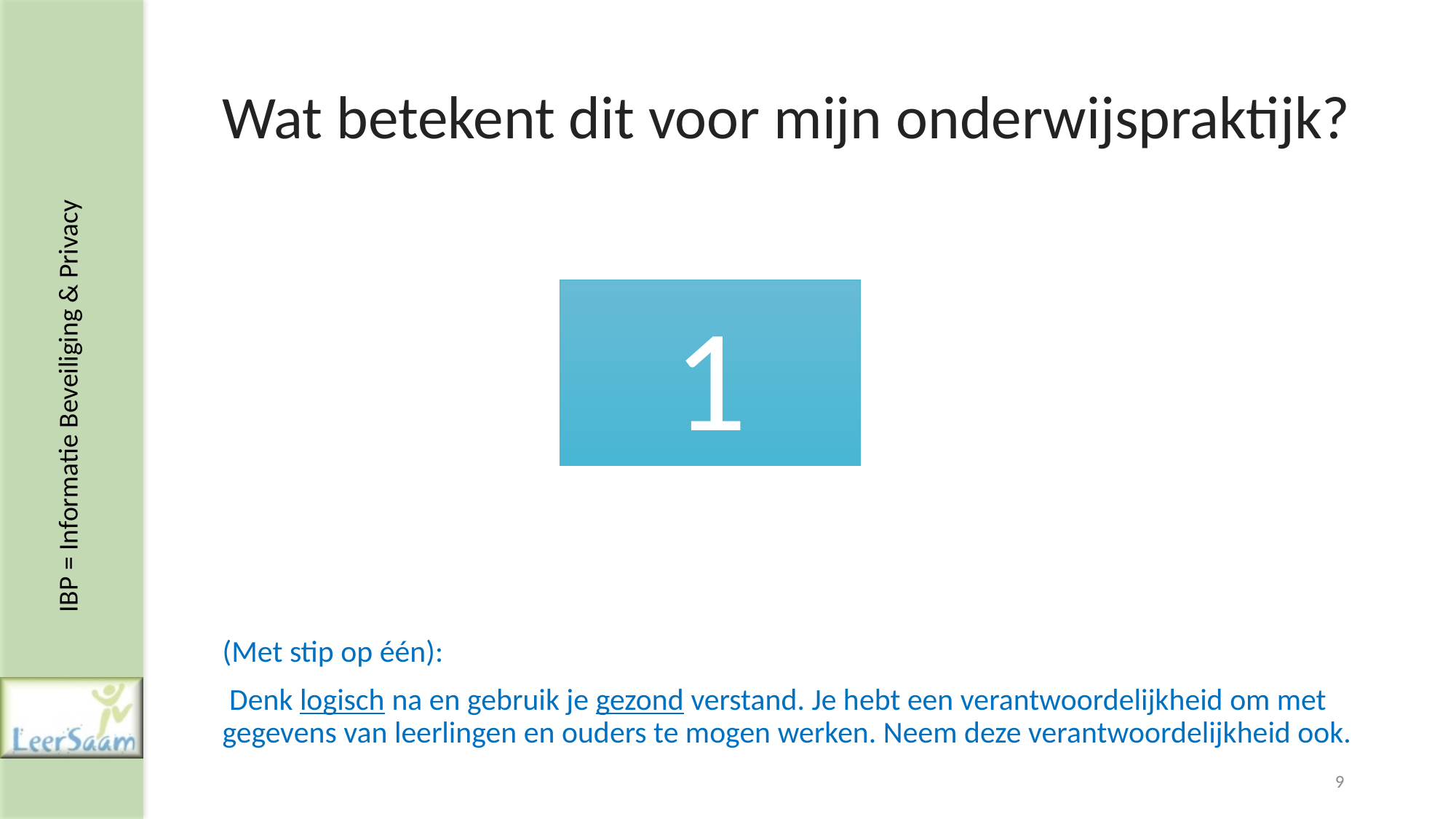

# Wat betekent dit voor mijn onderwijspraktijk?
1
(Met stip op één):
 Denk logisch na en gebruik je gezond verstand. Je hebt een verantwoordelijkheid om met gegevens van leerlingen en ouders te mogen werken. Neem deze verantwoordelijkheid ook.
9